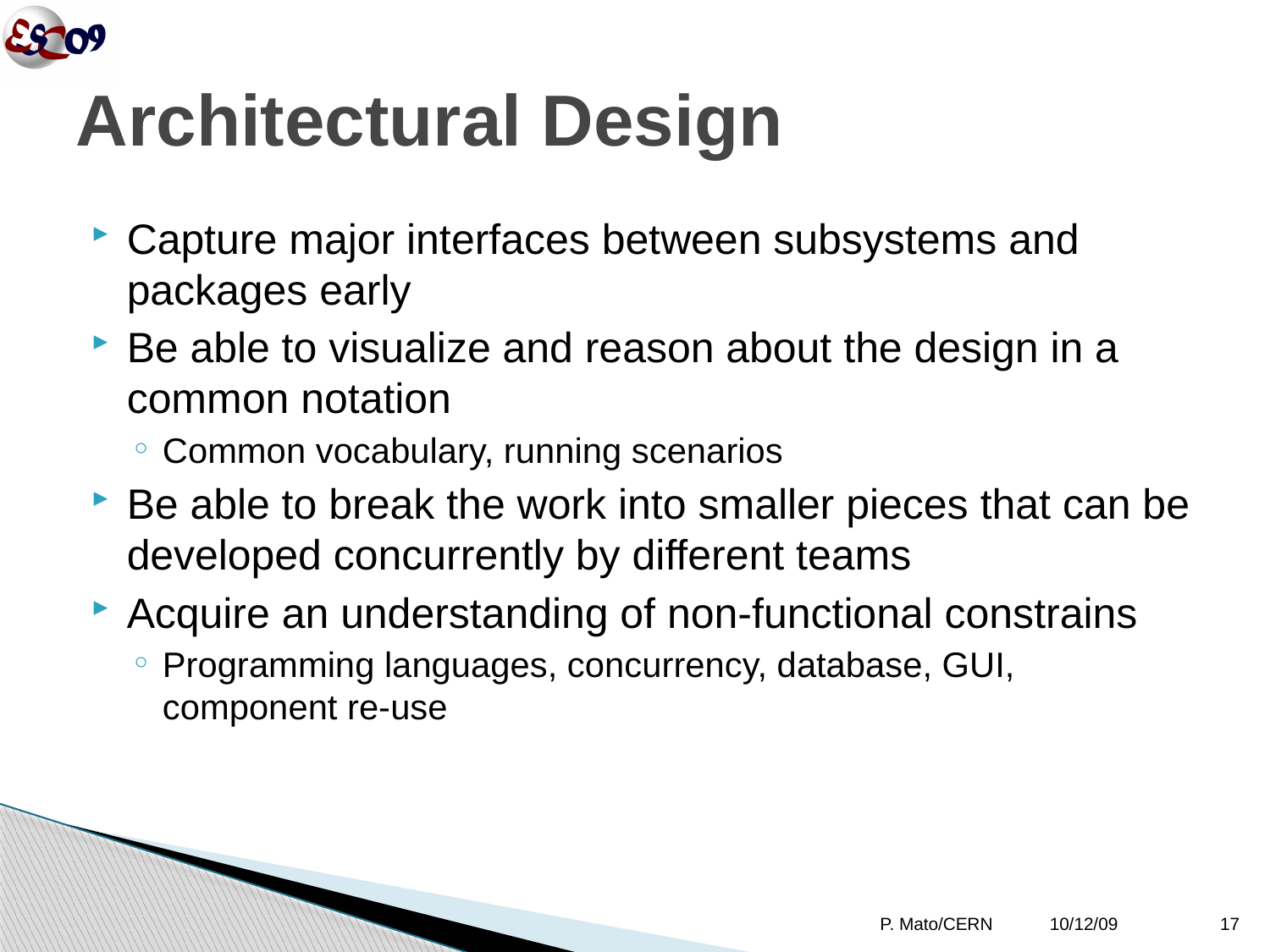

# Architectural Design
Capture major interfaces between subsystems and packages early
Be able to visualize and reason about the design in a common notation
Common vocabulary, running scenarios
Be able to break the work into smaller pieces that can be developed concurrently by different teams
Acquire an understanding of non-functional constrains
Programming languages, concurrency, database, GUI, component re-use
P. Mato/CERN
10/12/09
17